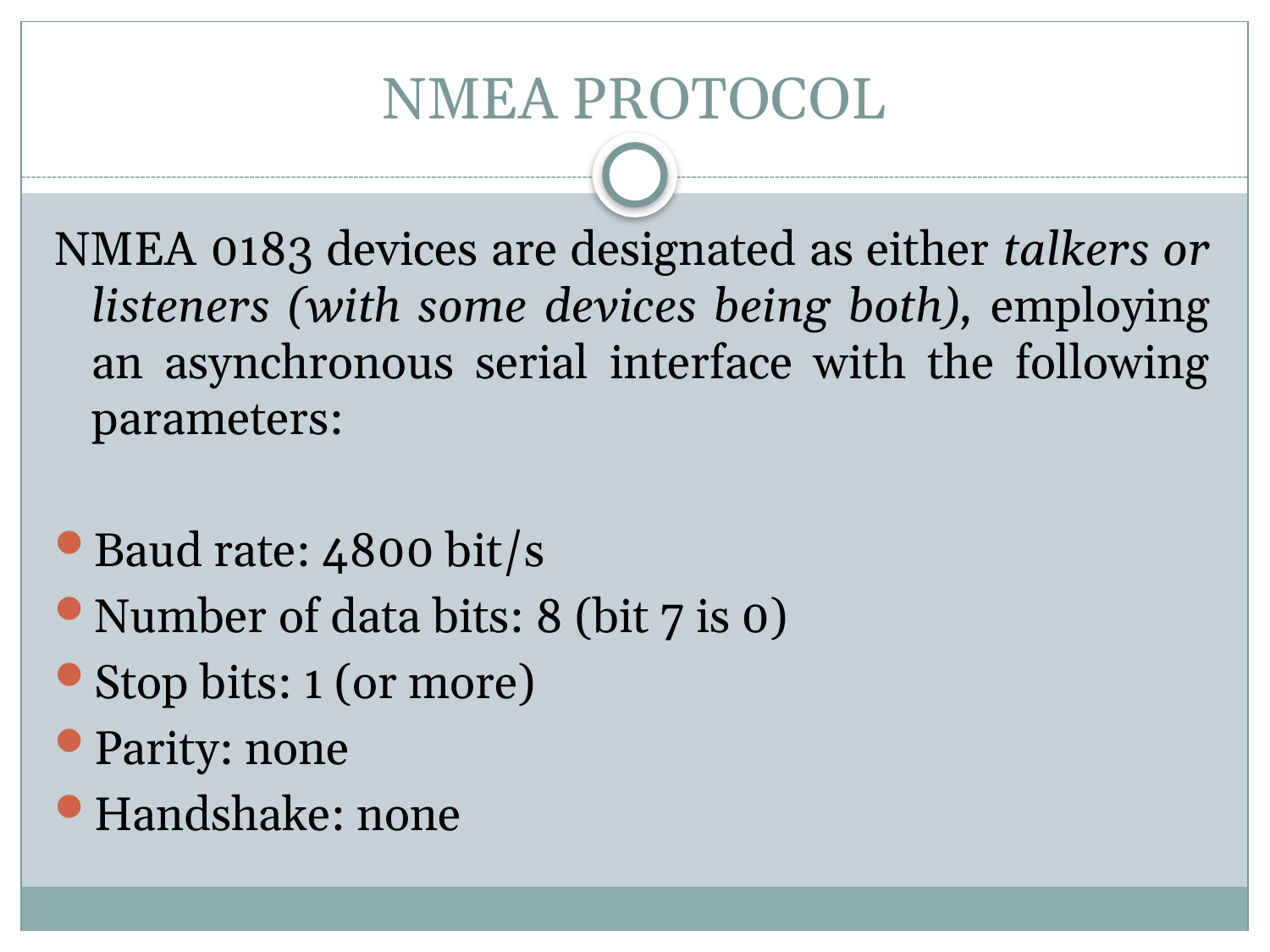

# NMEA PROTOCOL
NMEA 0183 devices are designated as either talkers or listeners (with some devices being both), employing an asynchronous serial interface with the following parameters:

Baud rate: 4800 bit/s
Number of data bits: 8 (bit 7 is 0)
Stop bits: 1 (or more)
Parity: none
Handshake: none